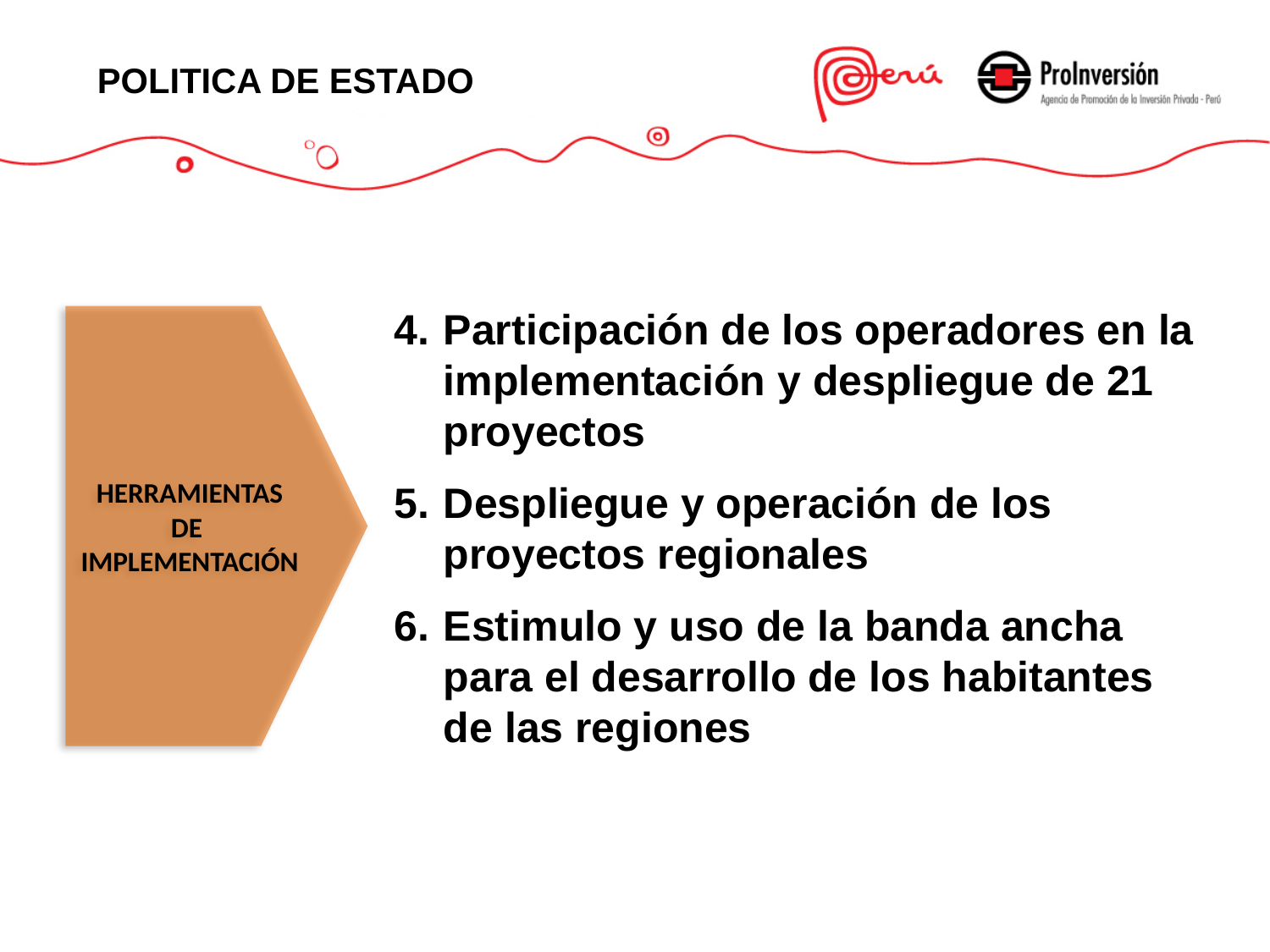

POLITICA DE ESTADO
Participación de los operadores en la implementación y despliegue de 21 proyectos
Despliegue y operación de los proyectos regionales
Estimulo y uso de la banda ancha para el desarrollo de los habitantes de las regiones
HERRAMIENTAS DE  IMPLEMENTACIÓN